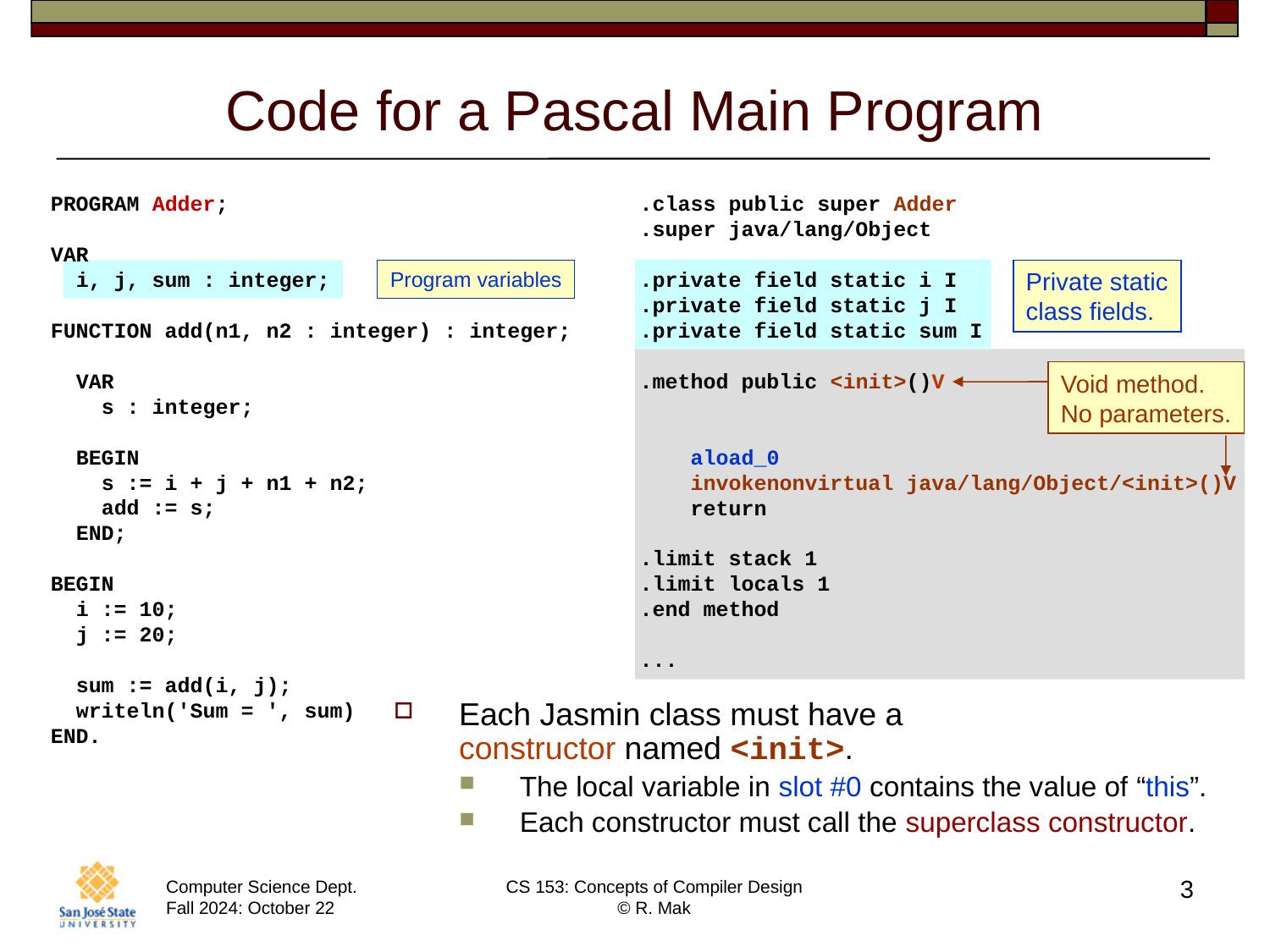

# Code for a Pascal Main Program
PROGRAM Adder;

VAR
  i, j, sum : integer;

FUNCTION add(n1, n2 : integer) : integer;

  VAR
    s : integer;

  BEGIN
    s := i + j + n1 + n2;
    add := s;
  END;

BEGIN
  i := 10;
  j := 20;

  sum := add(i, j);
  writeln('Sum = ', sum)
END.
.class public super Adder
.super java/lang/Object

.private field static i I
.private field static j I
.private field static sum I

.method public <init>()V

    aload_0
    invokenonvirtual java/lang/Object/<init>()V
    return

.limit stack 1
.limit locals 1
.end method

...

Program variables
Private static
class fields.

Void method.
No parameters.

Each Jasmin class must have a
constructor named <init>.
The local variable in slot #0 contains the value of “this”.
Each constructor must call the superclass constructor.
3